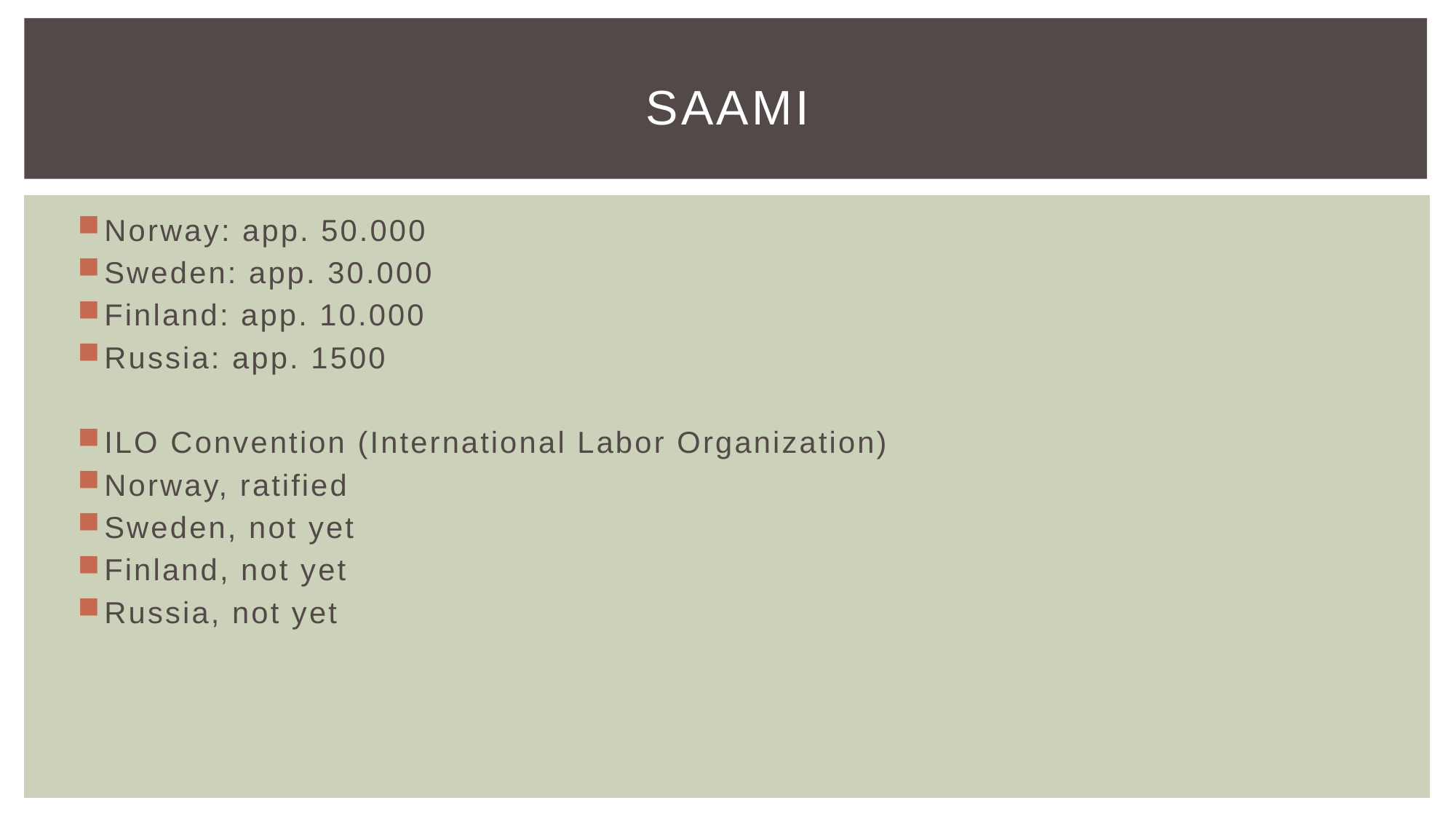

# Saamı
Norway: app. 50.000
Sweden: app. 30.000
Finland: app. 10.000
Russia: app. 1500

ILO Convention (International Labor Organization)
Norway, ratified
Sweden, not yet
Finland, not yet
Russia, not yet